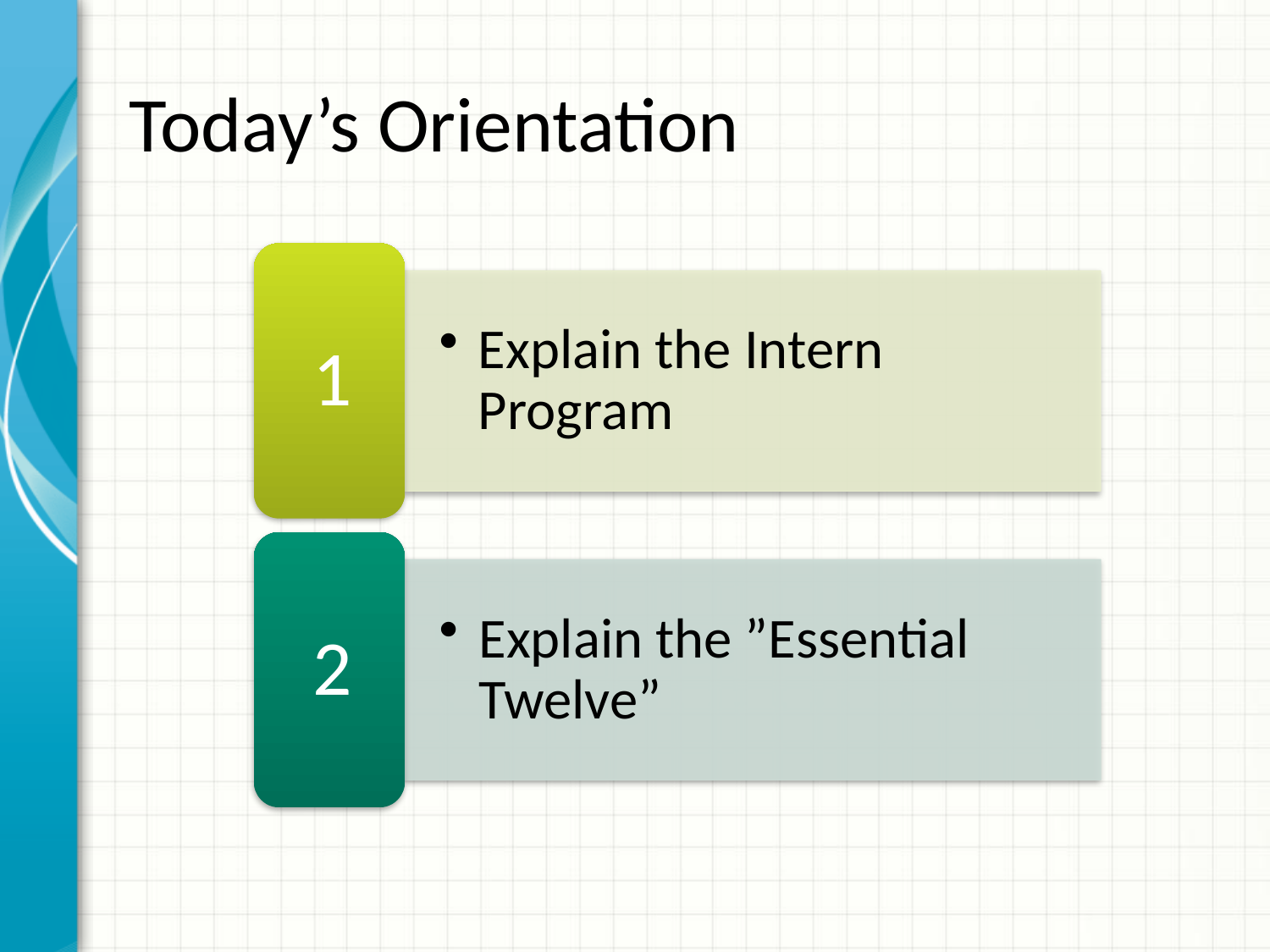

# Today’s Orientation
Explain the Intern Program
1
Explain the ”Essential Twelve”
2